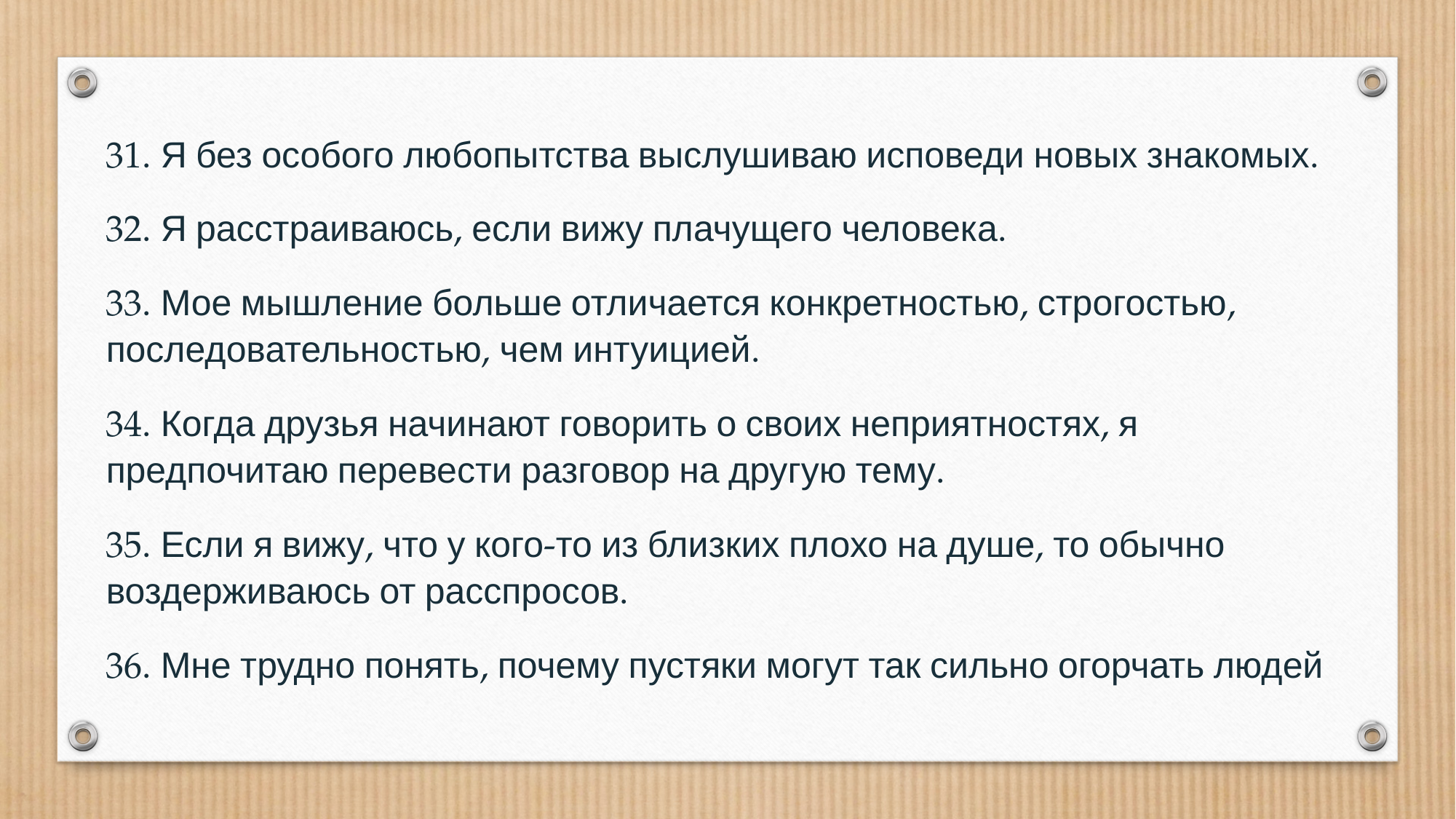

31. Я без особого любопытства выслушиваю исповеди новых знакомых.
32. Я расстраиваюсь, если вижу плачущего человека.
33. Мое мышление больше отличается конкретностью, строгостью, последовательностью, чем интуицией.
34. Когда друзья начинают говорить о своих неприятно­стях, я предпочитаю перевести разговор на другую тему.
35. Если я вижу, что у кого-то из близких плохо на душе, то обычно воздерживаюсь от расспросов.
36. Мне трудно понять, почему пустяки могут так силь­но огорчать людей